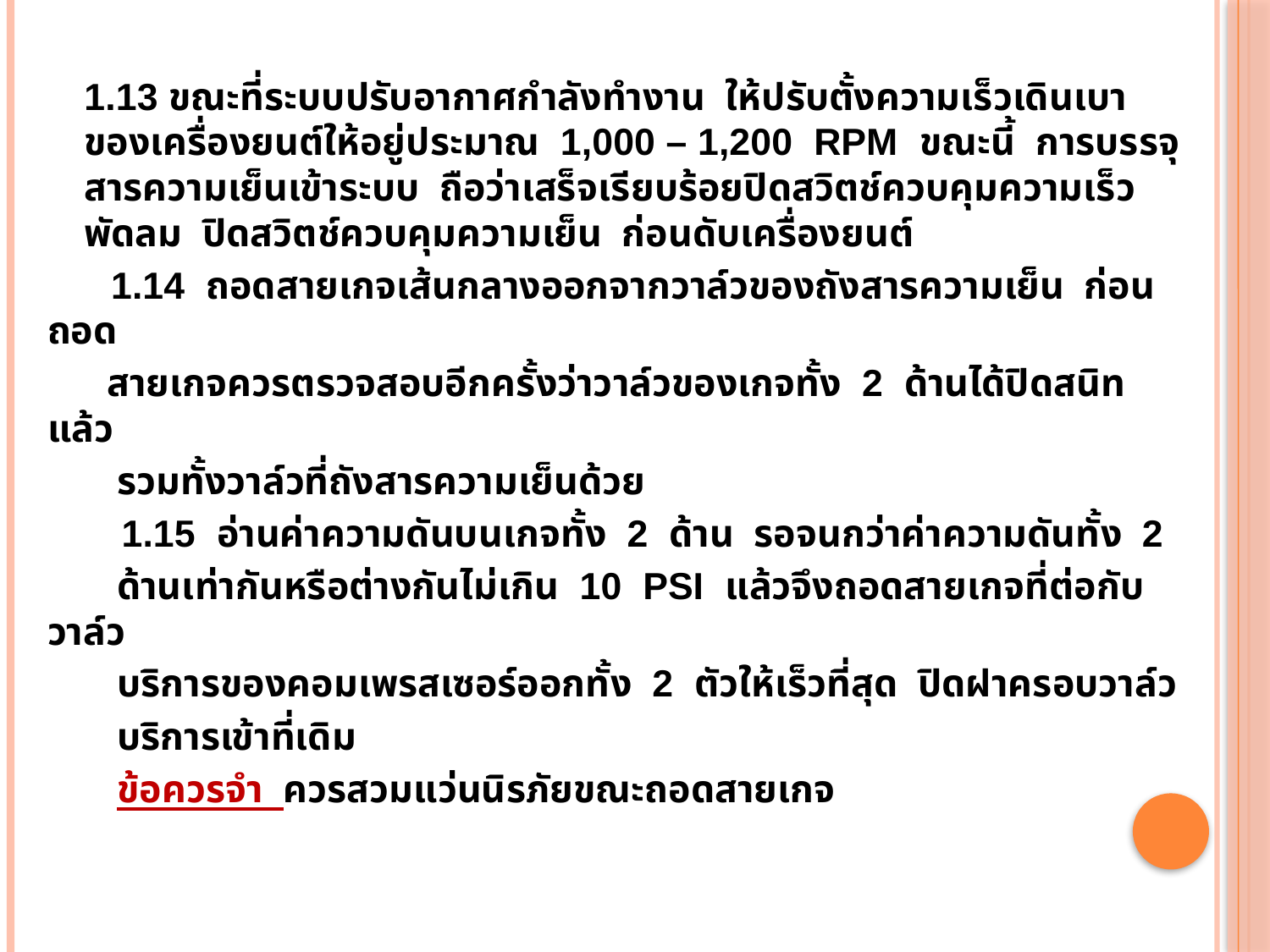

1.13 ขณะที่ระบบปรับอากาศกำลังทำงาน  ให้ปรับตั้งความเร็วเดินเบาของเครื่องยนต์ให้อยู่ประมาณ  1,000 – 1,200  RPM  ขณะนี้  การบรรจุสารความเย็นเข้าระบบ  ถือว่าเสร็จเรียบร้อยปิดสวิตช์ควบคุมความเร็วพัดลม  ปิดสวิตช์ควบคุมความเย็น  ก่อนดับเครื่องยนต์
      1.14  ถอดสายเกจเส้นกลางออกจากวาล์วของถังสารความเย็น  ก่อนถอด
      สายเกจควรตรวจสอบอีกครั้งว่าวาล์วของเกจทั้ง  2  ด้านได้ปิดสนิทแล้ว
       รวมทั้งวาล์วที่ถังสารความเย็นด้วย
       1.15  อ่านค่าความดันบนเกจทั้ง  2  ด้าน  รอจนกว่าค่าความดันทั้ง  2
       ด้านเท่ากันหรือต่างกันไม่เกิน  10  PSI  แล้วจึงถอดสายเกจที่ต่อกับวาล์ว
       บริการของคอมเพรสเซอร์ออกทั้ง  2  ตัวให้เร็วที่สุด  ปิดฝาครอบวาล์ว
       บริการเข้าที่เดิม
       ข้อควรจำ  ควรสวมแว่นนิรภัยขณะถอดสายเกจ